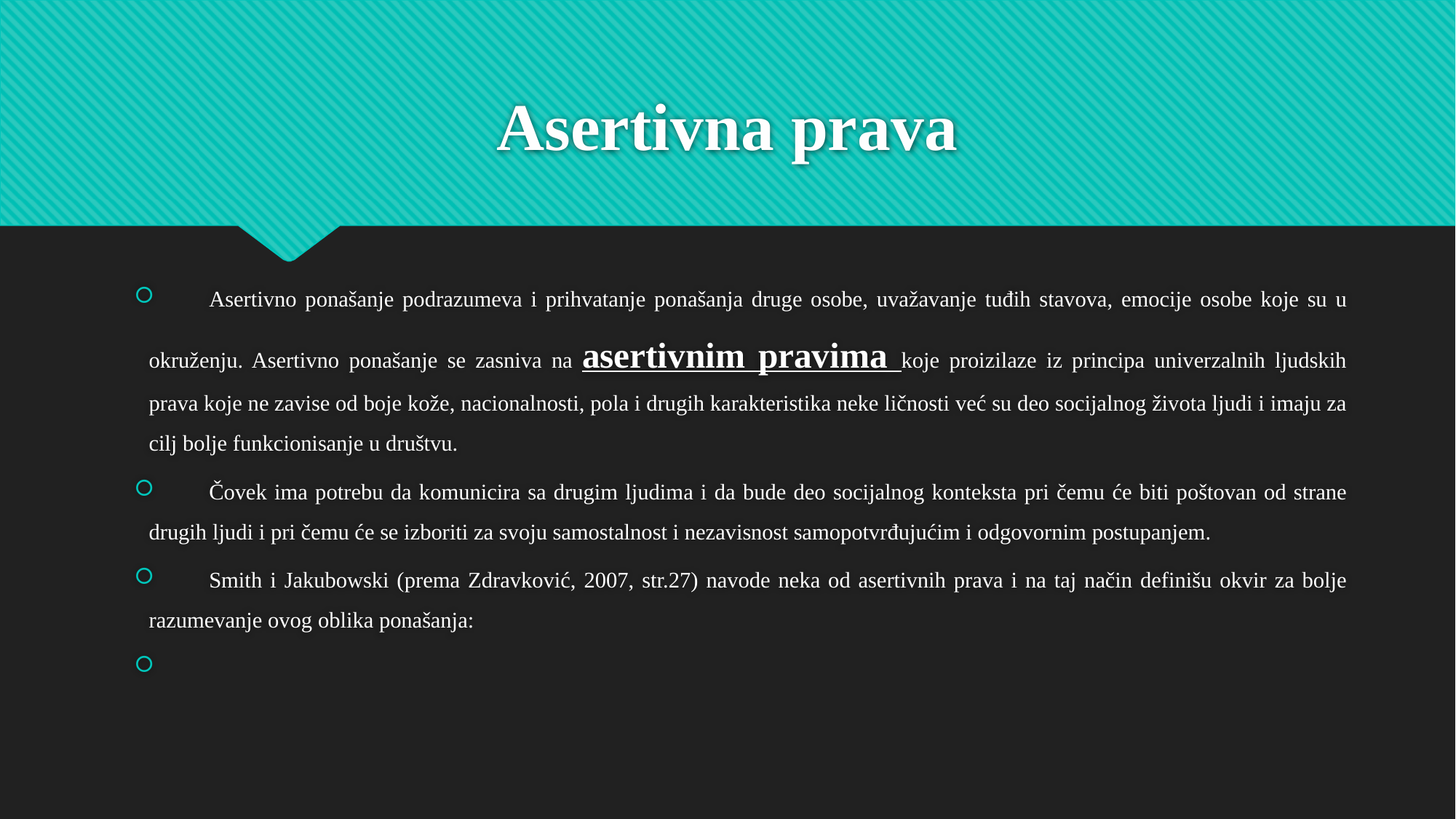

# Asertivna prava
Asertivno ponašanje podrazumeva i prihvatanje ponašanja druge osobe, uvažavanje tuđih stavova, emocije osobe koje su u okruženju. Asertivno ponašanje se zasniva na asertivnim pravima koje proizilaze iz principa univerzalnih ljudskih prava koje ne zavise od boje kože, nacionalnosti, pola i drugih karakteristika neke ličnosti već su deo socijalnog života ljudi i imaju za cilj bolje funkcionisanje u društvu.
Čovek ima potrebu da komunicira sa drugim ljudima i da bude deo socijalnog konteksta pri čemu će biti poštovan od strane drugih ljudi i pri čemu će se izboriti za svoju samostalnost i nezavisnost samopotvrđujućim i odgovornim postupanjem.
Smith i Jakubowski (prema Zdravković, 2007, str.27) navode neka od asertivnih prava i na taj način definišu okvir za bolje razumevanje ovog oblika ponašanja: